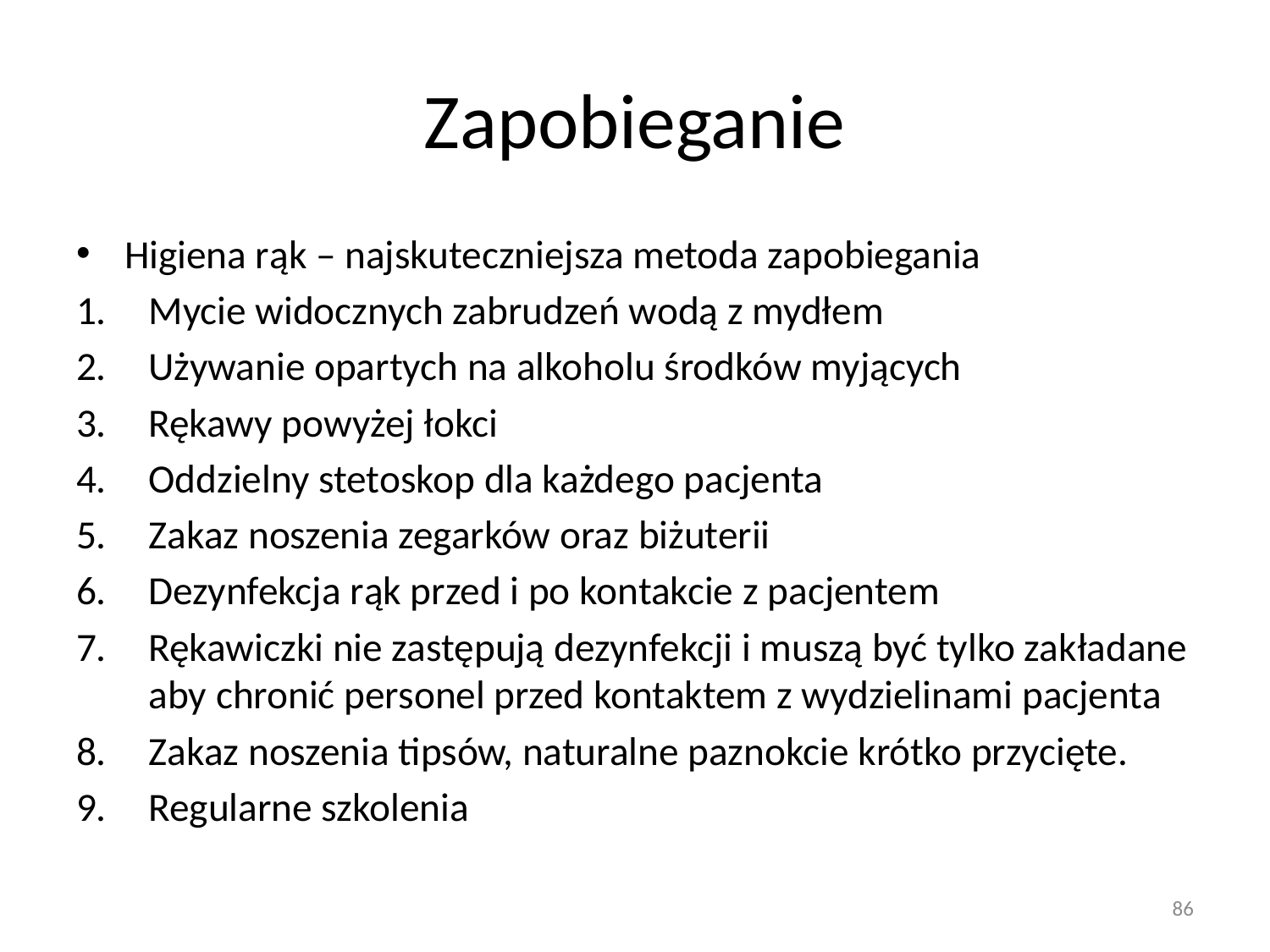

# Zapobieganie
Higiena rąk – najskuteczniejsza metoda zapobiegania
Mycie widocznych zabrudzeń wodą z mydłem
Używanie opartych na alkoholu środków myjących
Rękawy powyżej łokci
Oddzielny stetoskop dla każdego pacjenta
Zakaz noszenia zegarków oraz biżuterii
Dezynfekcja rąk przed i po kontakcie z pacjentem
Rękawiczki nie zastępują dezynfekcji i muszą być tylko zakładane aby chronić personel przed kontaktem z wydzielinami pacjenta
Zakaz noszenia tipsów, naturalne paznokcie krótko przycięte.
Regularne szkolenia

86